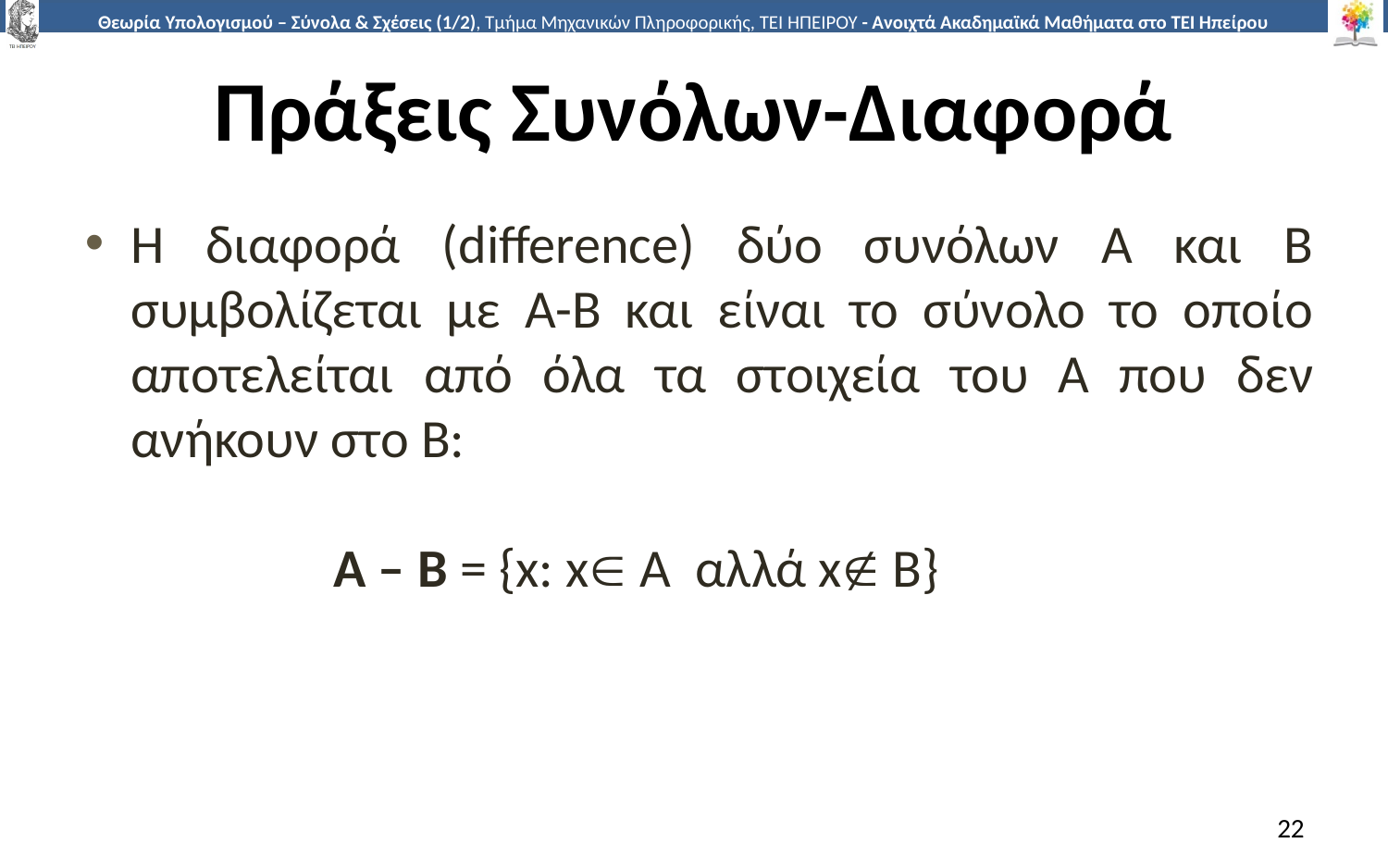

# Πράξεις Συνόλων-Διαφορά
Η διαφορά (difference) δύο συνόλων Α και Β συμβολίζεται με A-B και είναι το σύνολο το οποίο αποτελείται από όλα τα στοιχεία του Α που δεν ανήκουν στο Β:

Α – Β = {x: x∈ A  αλλά x∉ Β}

22